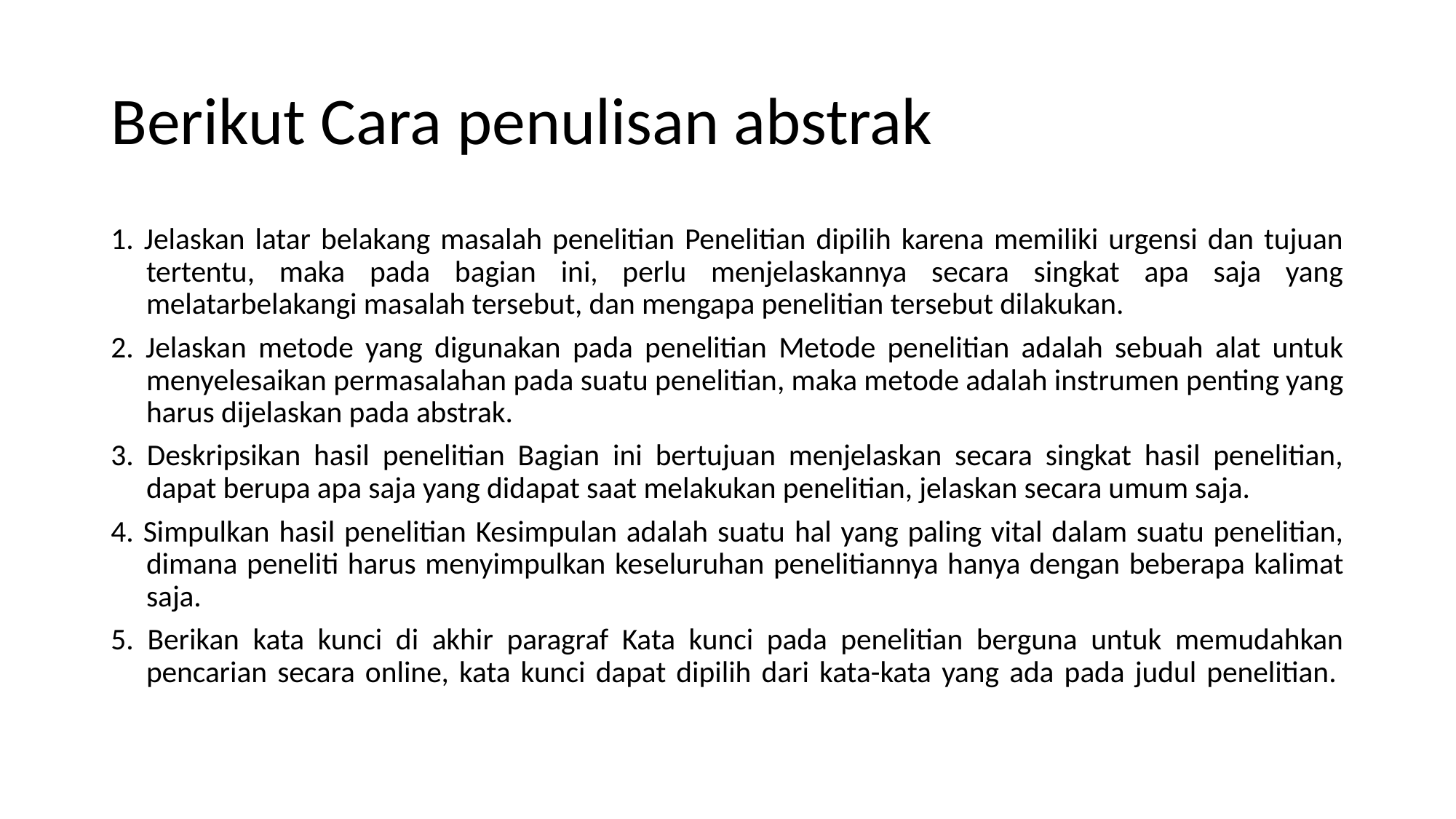

# Berikut Cara penulisan abstrak
1. Jelaskan latar belakang masalah penelitian Penelitian dipilih karena memiliki urgensi dan tujuan tertentu, maka pada bagian ini, perlu menjelaskannya secara singkat apa saja yang melatarbelakangi masalah tersebut, dan mengapa penelitian tersebut dilakukan.
2. Jelaskan metode yang digunakan pada penelitian Metode penelitian adalah sebuah alat untuk menyelesaikan permasalahan pada suatu penelitian, maka metode adalah instrumen penting yang harus dijelaskan pada abstrak.
3. Deskripsikan hasil penelitian Bagian ini bertujuan menjelaskan secara singkat hasil penelitian, dapat berupa apa saja yang didapat saat melakukan penelitian, jelaskan secara umum saja.
4. Simpulkan hasil penelitian Kesimpulan adalah suatu hal yang paling vital dalam suatu penelitian, dimana peneliti harus menyimpulkan keseluruhan penelitiannya hanya dengan beberapa kalimat saja.
5. Berikan kata kunci di akhir paragraf Kata kunci pada penelitian berguna untuk memudahkan pencarian secara online, kata kunci dapat dipilih dari kata-kata yang ada pada judul penelitian.